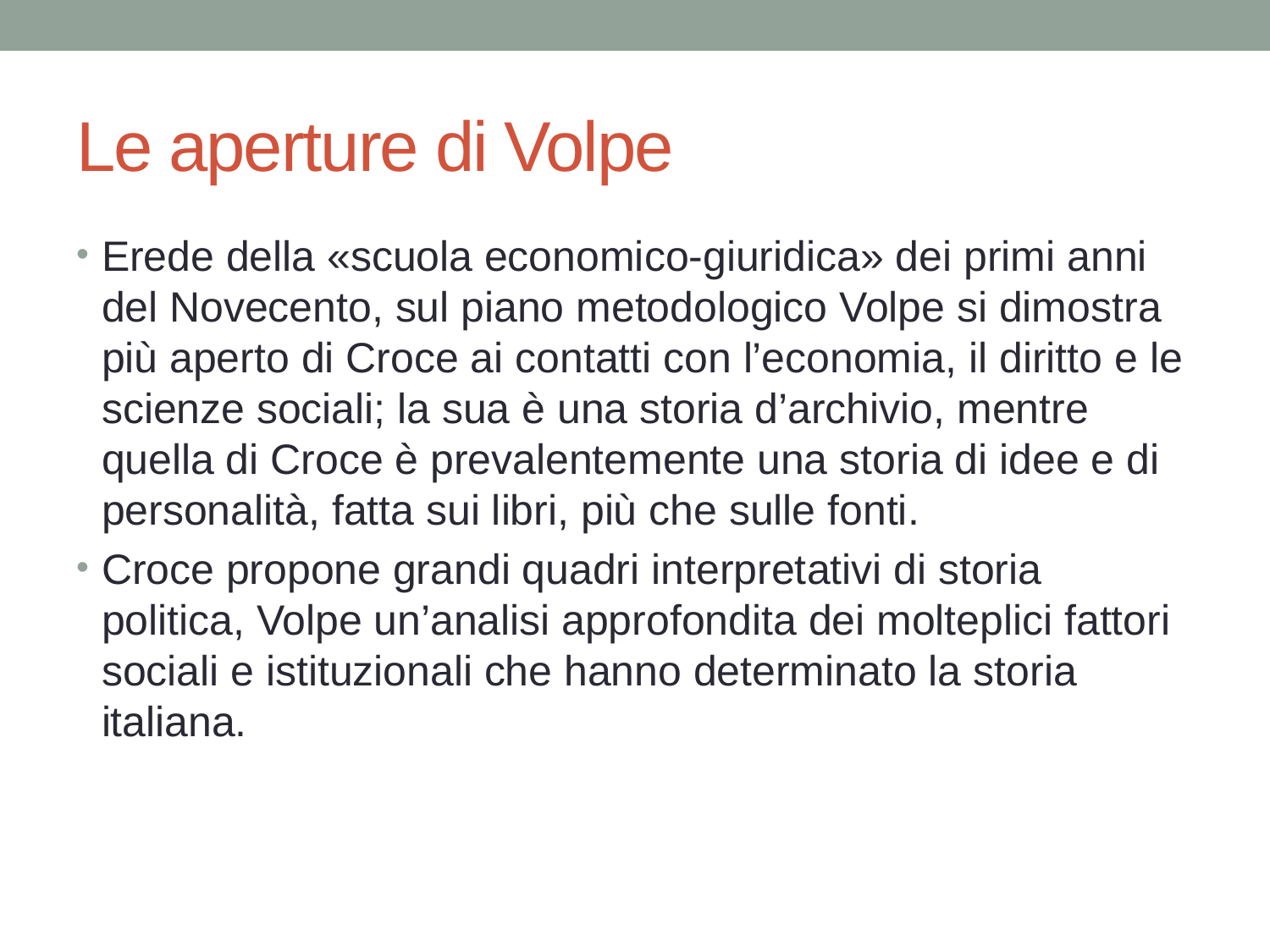

# Le aperture di Volpe
Erede della «scuola economico-giuridica» dei primi anni del Novecento, sul piano metodologico Volpe si dimostra più aperto di Croce ai contatti con l’economia, il diritto e le scienze sociali; la sua è una storia d’archivio, mentre quella di Croce è prevalentemente una storia di idee e di personalità, fatta sui libri, più che sulle fonti.
Croce propone grandi quadri interpretativi di storia politica, Volpe un’analisi approfondita dei molteplici fattori sociali e istituzionali che hanno determinato la storia italiana.